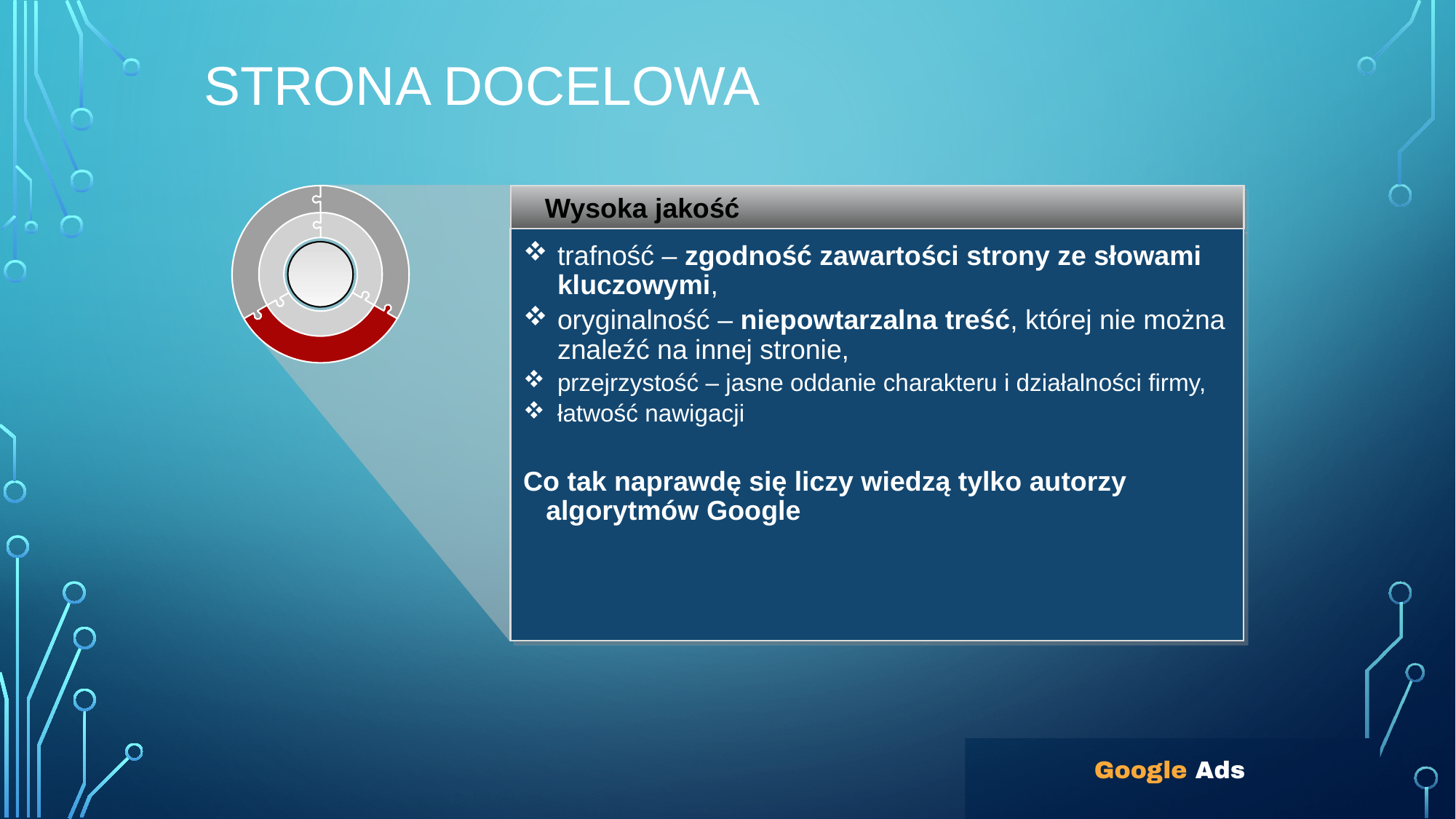

Strona docelowa

#

Wysoka jakość
trafność – zgodność zawartości strony ze słowami kluczowymi,
oryginalność – niepowtarzalna treść, której nie można znaleźć na innej stronie,
przejrzystość – jasne oddanie charakteru i działalności firmy,
łatwość nawigacji

Co tak naprawdę się liczy wiedzą tylko autorzy algorytmów Google

Google Ads